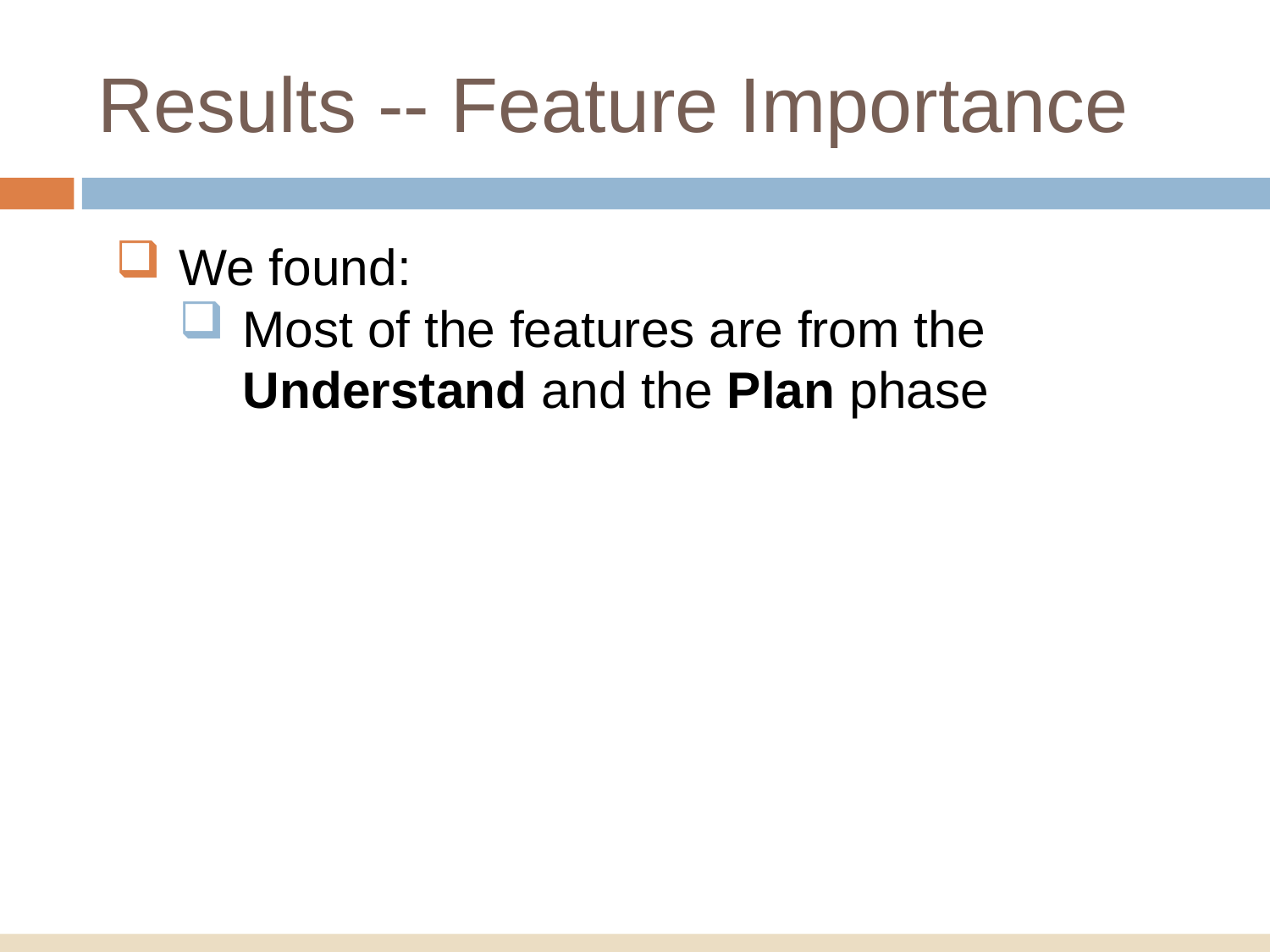

# Results -- Feature Importance
We found:
Most of the features are from the Understand and the Plan phase